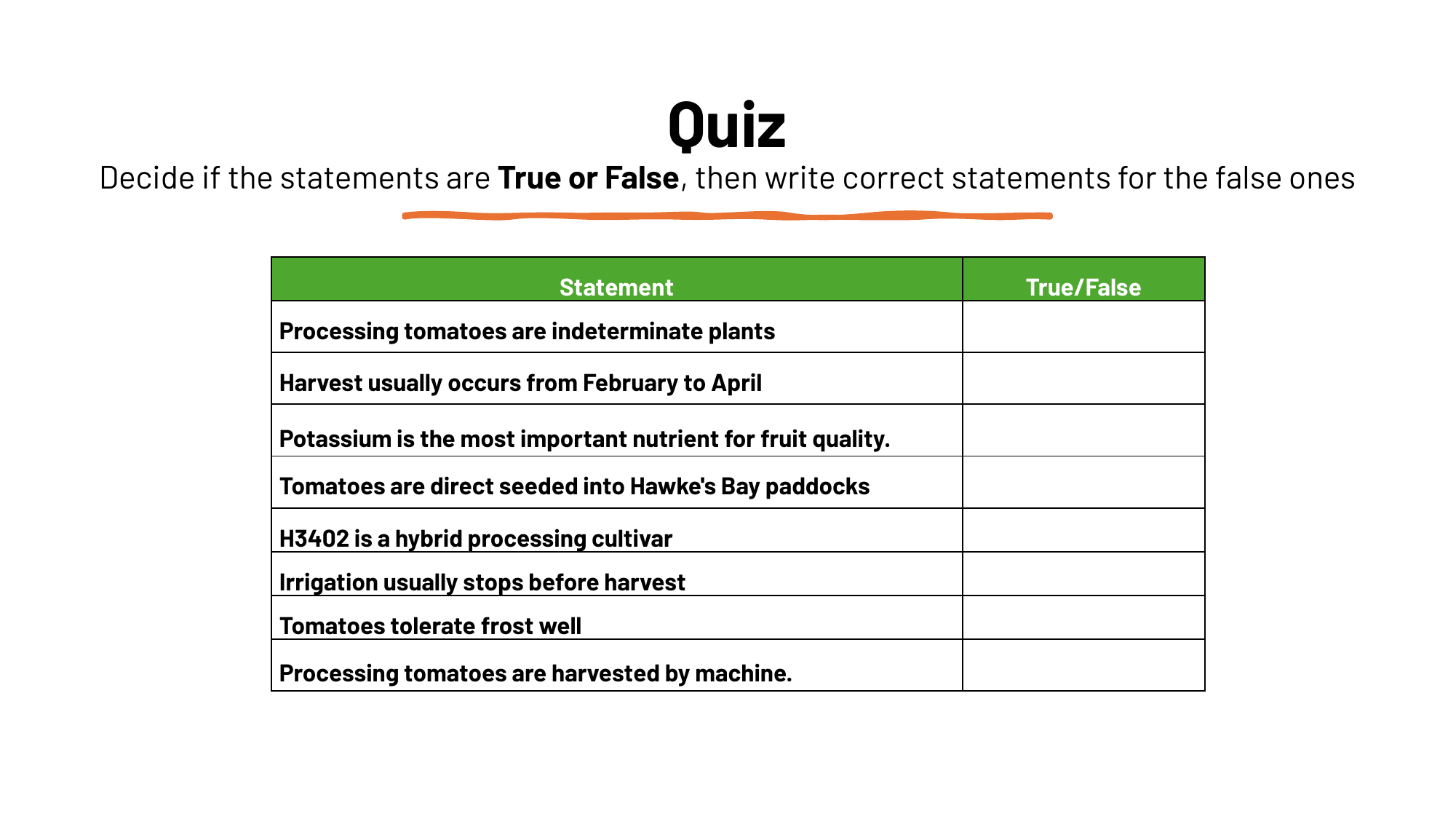

# Quiz Decide if the statements are True or False, then write correct statements for the false ones

| Statement | True/False |
| --- | --- |
| Processing tomatoes are indeterminate plants |  |
| Harvest usually occurs from February to April |  |
| Potassium is the most important nutrient for fruit quality. |  |
| Tomatoes are direct seeded into Hawke's Bay paddocks |  |
| H3402 is a hybrid processing cultivar |  |
| Irrigation usually stops before harvest |  |
| Tomatoes tolerate frost well |  |
| Processing tomatoes are harvested by machine. |  |